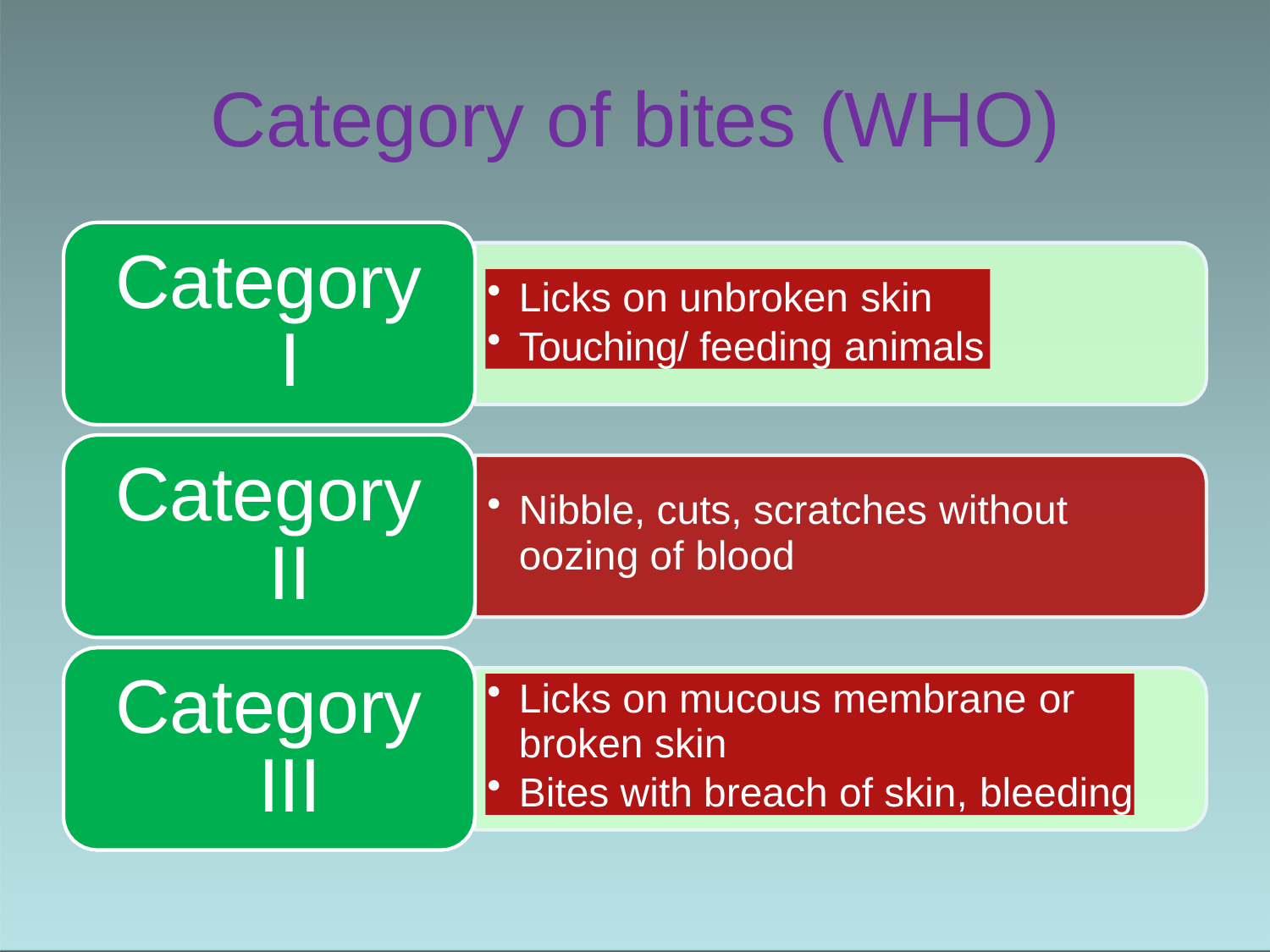

# Category of bites (WHO)

Category  I
Category  II
Category  III

Licks on unbroken skin
Touching/ feeding animals

Nibble, cuts, scratches without
oozing of blood

Licks on mucous membrane or
broken skin
Bites with breach of skin, bleeding